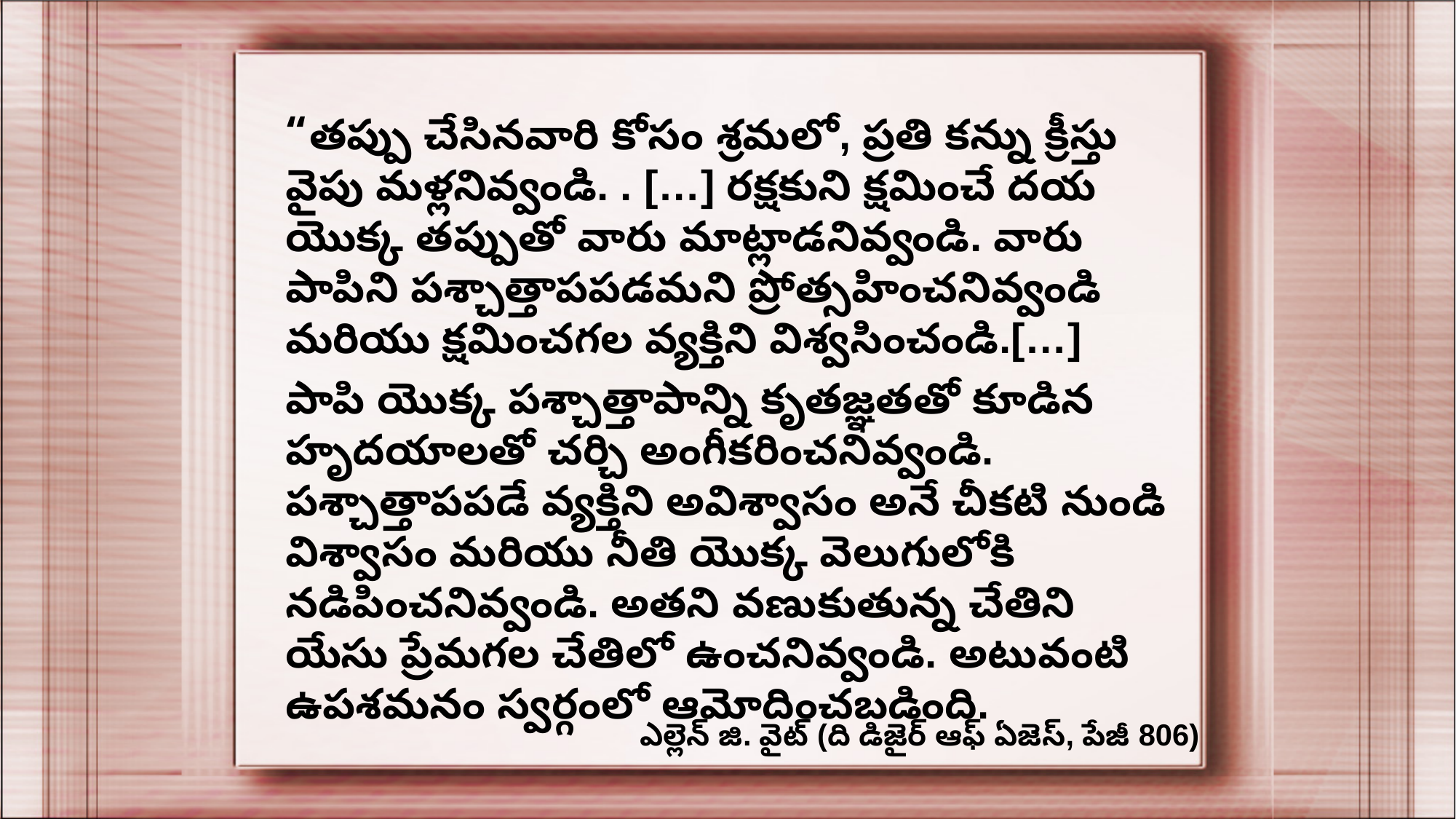

“తప్పు చేసినవారి కోసం శ్రమలో, ప్రతి కన్ను క్రీస్తు వైపు మళ్లనివ్వండి. . […] రక్షకుని క్షమించే దయ యొక్క తప్పుతో వారు మాట్లాడనివ్వండి. వారు పాపిని పశ్చాత్తాపపడమని ప్రోత్సహించనివ్వండి మరియు క్షమించగల వ్యక్తిని విశ్వసించండి.[…]
పాపి యొక్క పశ్చాత్తాపాన్ని కృతజ్ఞతతో కూడిన హృదయాలతో చర్చి అంగీకరించనివ్వండి. పశ్చాత్తాపపడే వ్యక్తిని అవిశ్వాసం అనే చీకటి నుండి విశ్వాసం మరియు నీతి యొక్క వెలుగులోకి నడిపించనివ్వండి. అతని వణుకుతున్న చేతిని యేసు ప్రేమగల చేతిలో ఉంచనివ్వండి. అటువంటి ఉపశమనం స్వర్గంలో ఆమోదించబడింది.
ఎల్లెన్ జి. వైట్ (ది డిజైర్ ఆఫ్ ఏజెస్, పేజీ 806)